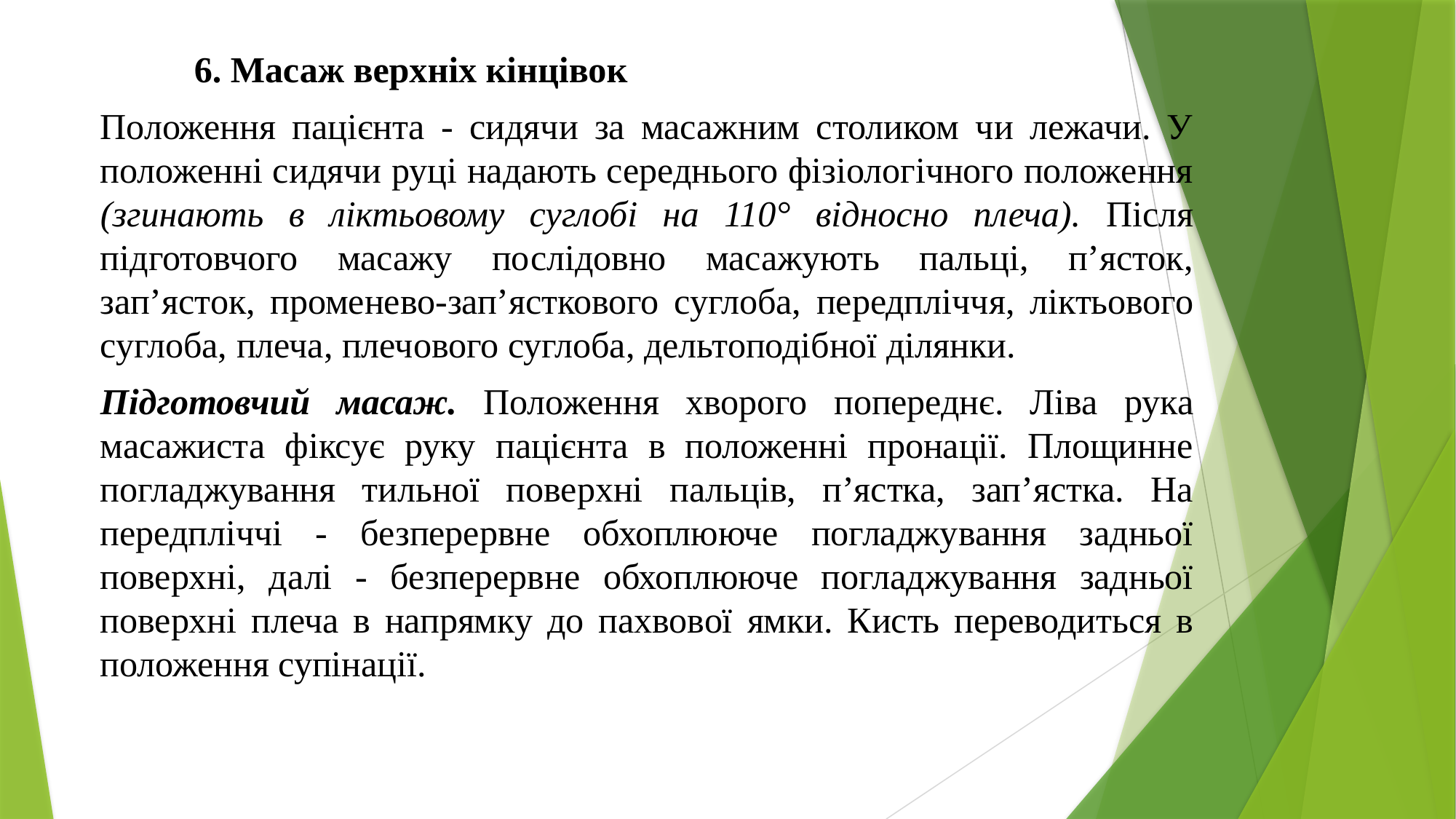

6. Масаж верхніх кінцівок
Положення пацієнта - сидячи за масажним столиком чи лежачи. У положенні сидячи руці надають середнього фізіологічного положення (згинають в ліктьовому суглобі на 110° відносно плеча). Після підготовчого масажу послідовно масажують пальці, п’ясток, зап’ясток, променево-зап’ясткового суглоба, передпліччя, ліктьового суглоба, плеча, плечового суглоба, дельтоподібної ділянки.
Підготовчий масаж. Положення хворого попереднє. Ліва рука масажиста фіксує руку пацієнта в положенні пронації. Площинне погладжування тильної поверхні пальців, п’ястка, зап’ястка. На передпліччі - безперервне обхоплююче погладжування задньої поверхні, далі - безперервне обхоплююче погладжування задньої поверхні плеча в напрямку до пахвової ямки. Кисть переводиться в положення супінації.